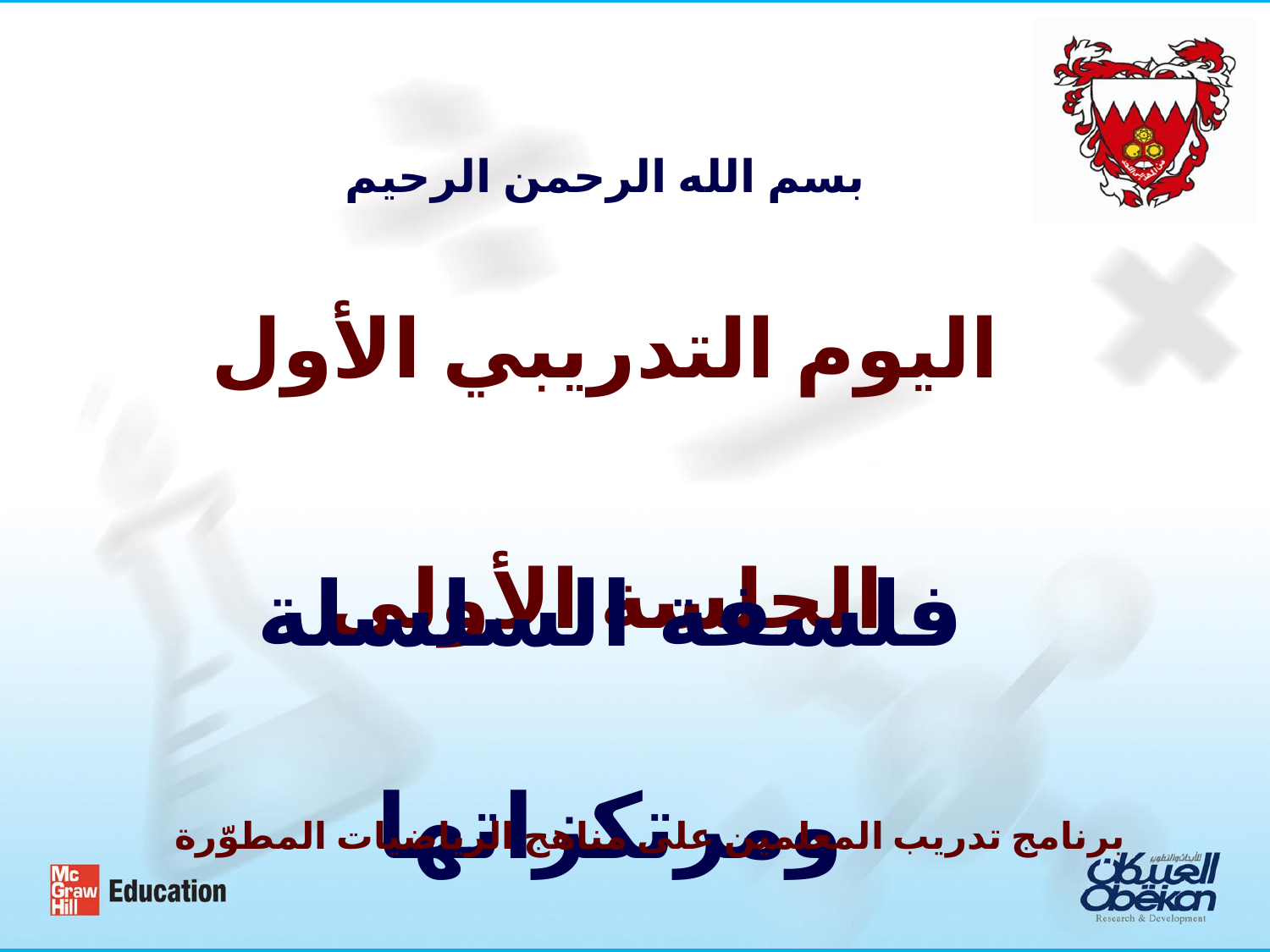

بسم الله الرحمن الرحيم
اليوم التدريبي الأول

الجلسة الأولى
فلسفة السلسلة ومرتكزاتها

برنامج تدريب المعلمين على مناهج الرياضيات المطوّرة